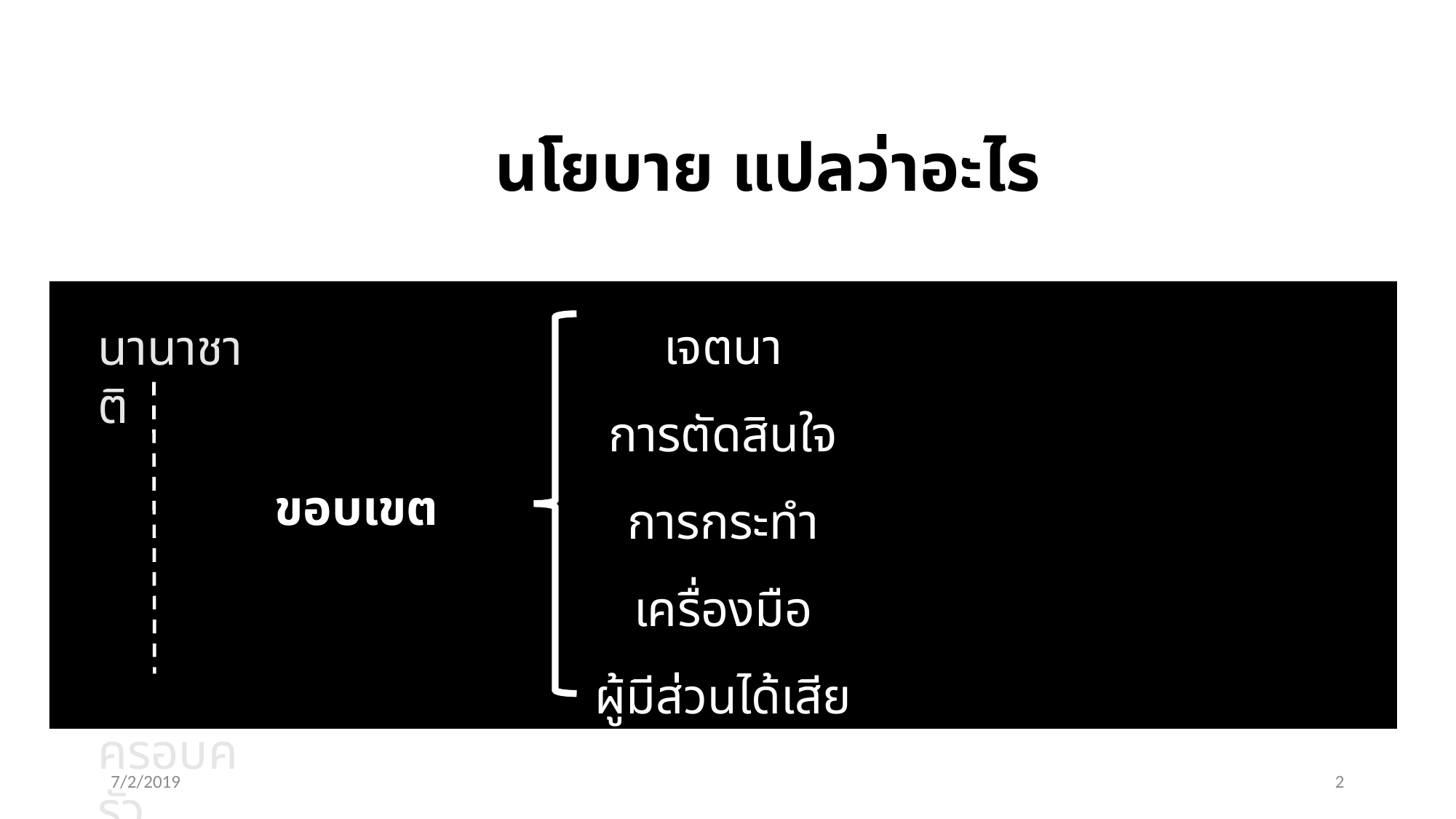

นโยบาย แปลว่าอะไร

เจตนา
การตัดสินใจ
การกระทำ
เครื่องมือ
ผู้มีส่วนได้เสีย
นานาชาติ

ครอบครัว

ขอบเขต
7/2/2019
2